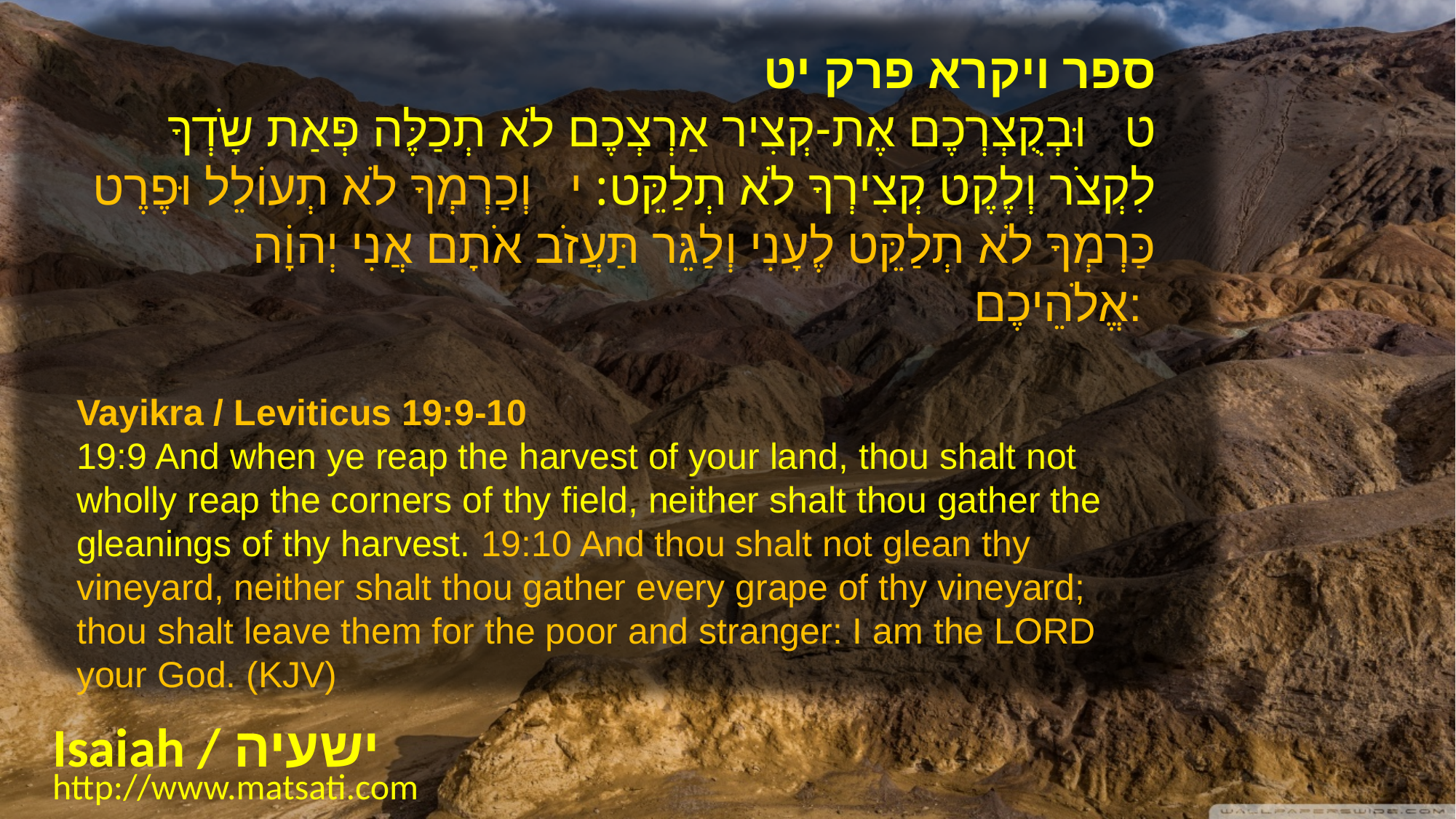

ספר ויקרא פרק יט
ט   וּבְקֻצְרְכֶם אֶת-קְצִיר אַרְצְכֶם לֹא תְכַלֶּה פְּאַת שָֹדְךָ לִקְצֹר וְלֶקֶט קְצִירְךָ לֹא תְלַקֵּט: י   וְכַרְמְךָ לֹא תְעוֹלֵל וּפֶרֶט כַּרְמְךָ לֹא תְלַקֵּט לֶעָנִי וְלַגֵּר תַּעֲזֹב אֹתָם אֲנִי יְהוָֹה אֱלֹהֵיכֶם:

Vayikra / Leviticus 19:9-10
19:9 And when ye reap the harvest of your land, thou shalt not wholly reap the corners of thy field, neither shalt thou gather the gleanings of thy harvest. 19:10 And thou shalt not glean thy vineyard, neither shalt thou gather every grape of thy vineyard; thou shalt leave them for the poor and stranger: I am the LORD your God. (KJV)
Isaiah / ישעיה
http://www.matsati.com